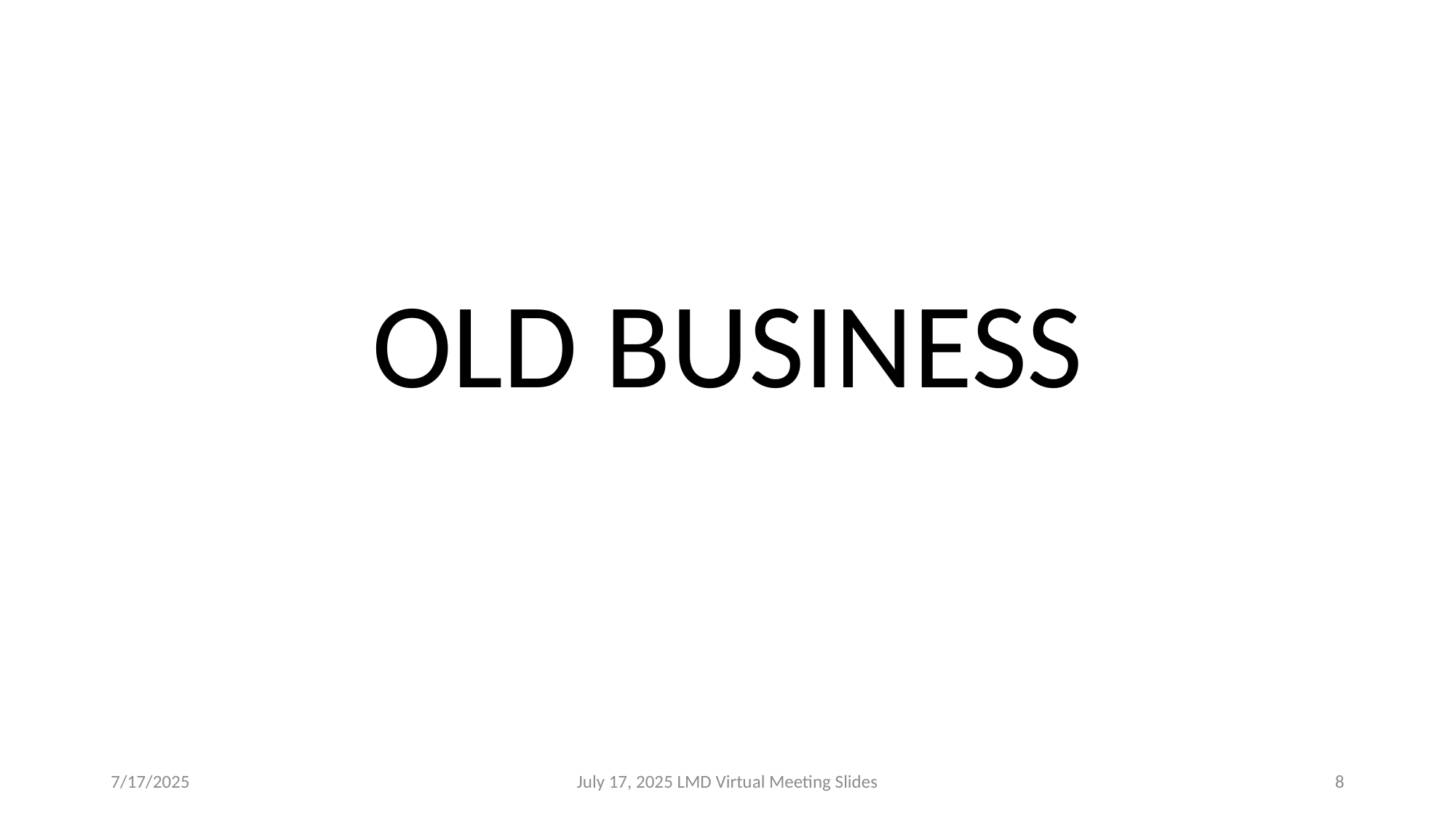

# OLD BUSINESS

7/17/2025
July 17, 2025 LMD Virtual Meeting Slides
8